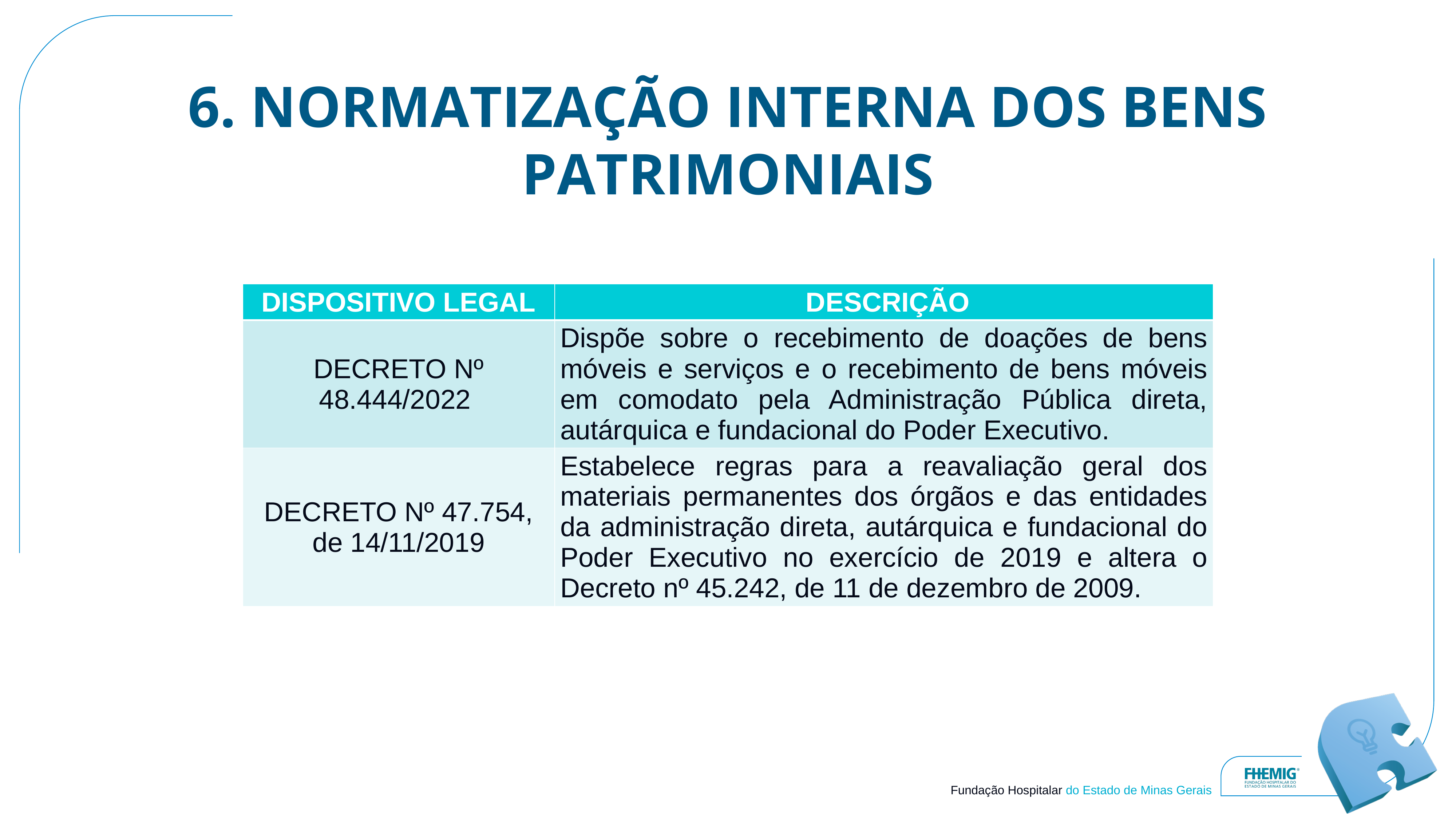

# 6. NORMATIZAÇÃO INTERNA DOS BENS PATRIMONIAIS
| DISPOSITIVO LEGAL | DESCRIÇÃO |
| --- | --- |
| DECRETO Nº 48.444/2022 | Dispõe sobre o recebimento de doações de bens móveis e serviços e o recebimento de bens móveis em comodato pela Administração Pública direta, autárquica e fundacional do Poder Executivo. |
| DECRETO Nº 47.754, de 14/11/2019 | Estabelece regras para a reavaliação geral dos materiais permanentes dos órgãos e das entidades da administração direta, autárquica e fundacional do Poder Executivo no exercício de 2019 e altera o Decreto nº 45.242, de 11 de dezembro de 2009. |